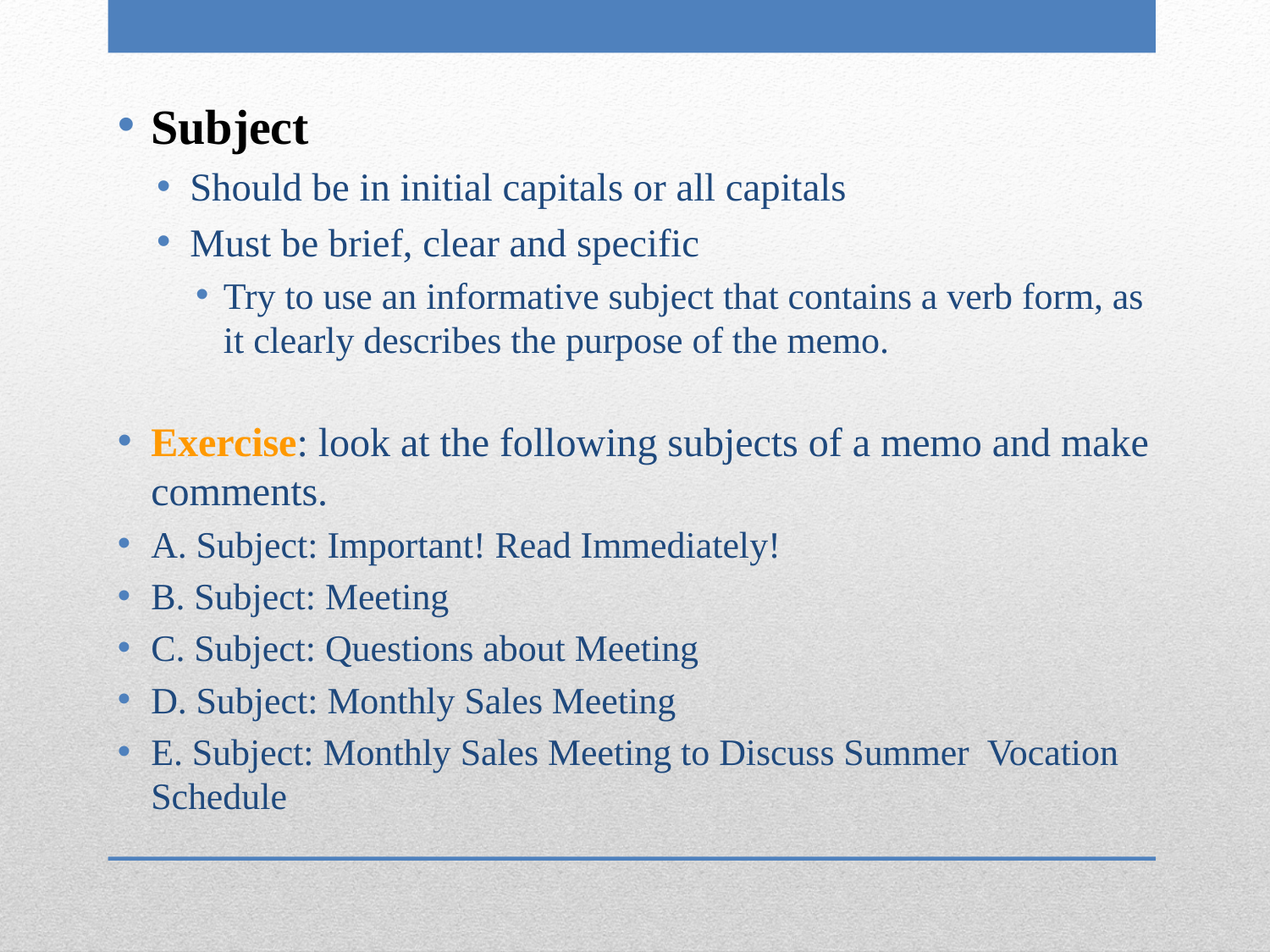

Subject
Should be in initial capitals or all capitals
Must be brief, clear and specific
Try to use an informative subject that contains a verb form, as it clearly describes the purpose of the memo.

Exercise: look at the following subjects of a memo and make comments.
A. Subject: Important! Read Immediately!
B. Subject: Meeting
C. Subject: Questions about Meeting
D. Subject: Monthly Sales Meeting
E. Subject: Monthly Sales Meeting to Discuss Summer  Vocation Schedule